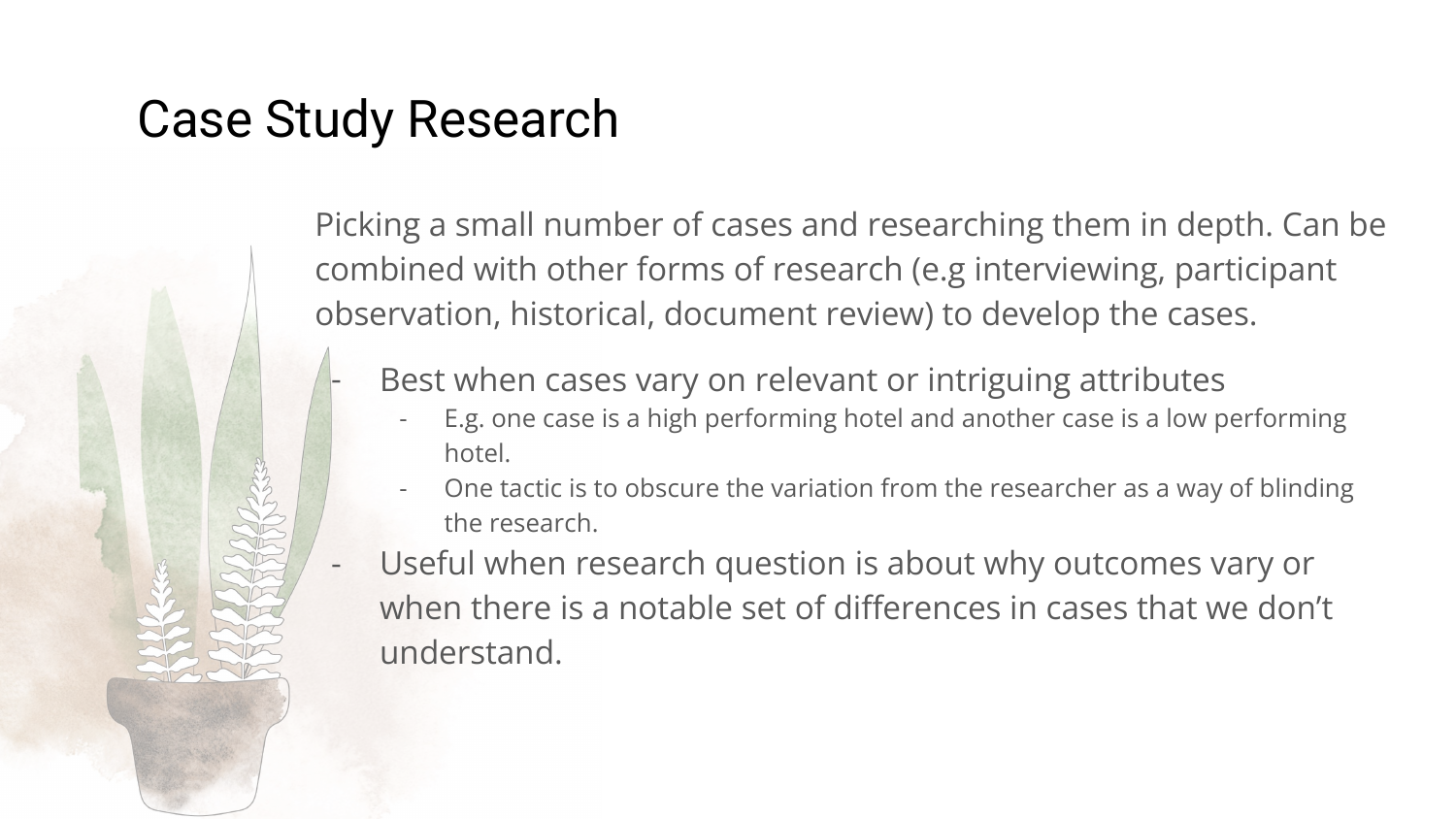

# Case Study Research
Picking a small number of cases and researching them in depth. Can be combined with other forms of research (e.g interviewing, participant observation, historical, document review) to develop the cases.
Best when cases vary on relevant or intriguing attributes
E.g. one case is a high performing hotel and another case is a low performing hotel.
One tactic is to obscure the variation from the researcher as a way of blinding the research.
Useful when research question is about why outcomes vary or when there is a notable set of differences in cases that we don’t understand.